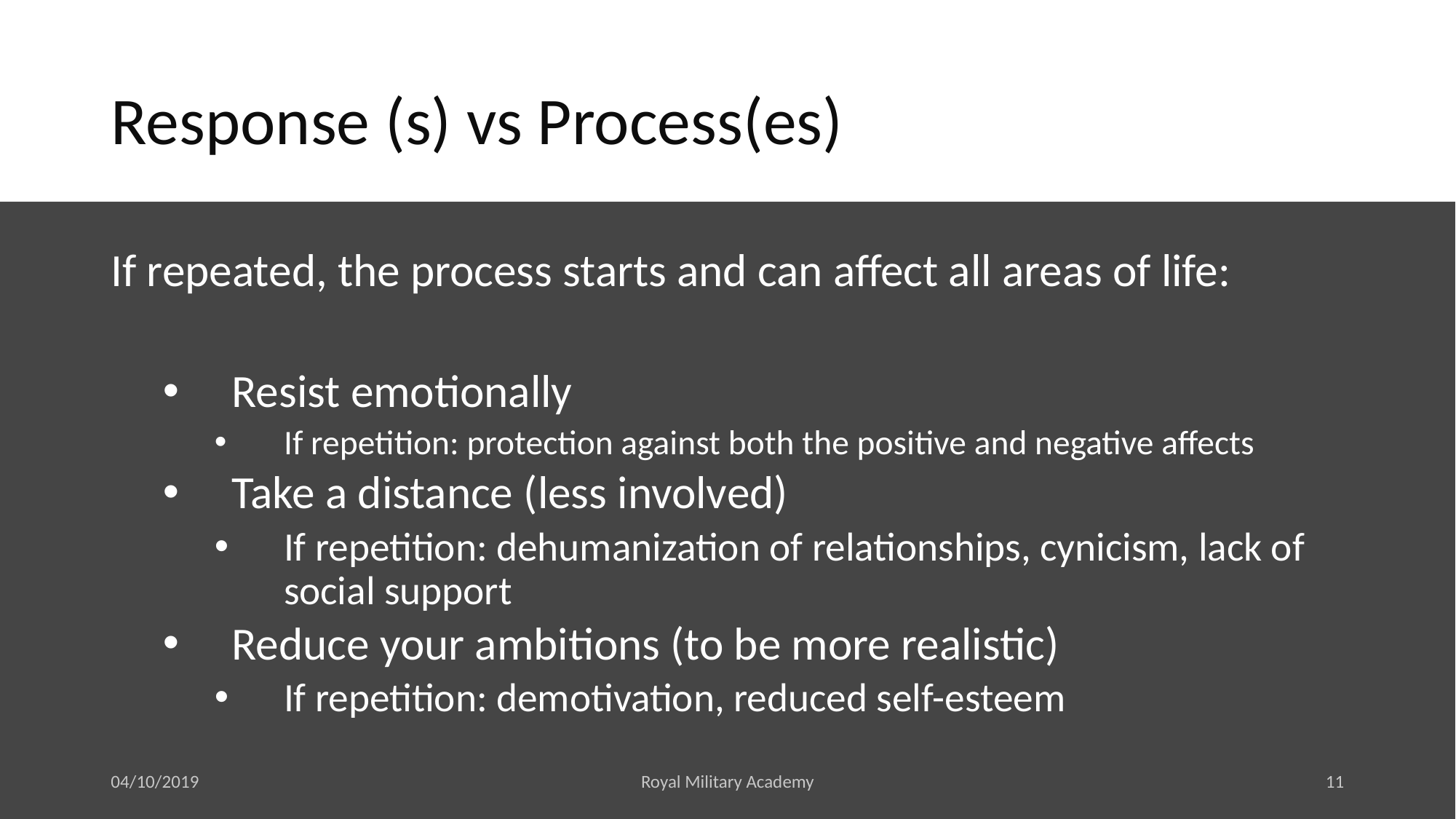

# Response (s) vs Process(es)

If repeated, the process starts and can affect all areas of life:

Resist emotionally
If repetition: protection against both the positive and negative affects
Take a distance (less involved)
If repetition: dehumanization of relationships, cynicism, lack of social support
Reduce your ambitions (to be more realistic)
If repetition: demotivation, reduced self-esteem
04/10/2019
Royal Military Academy
11